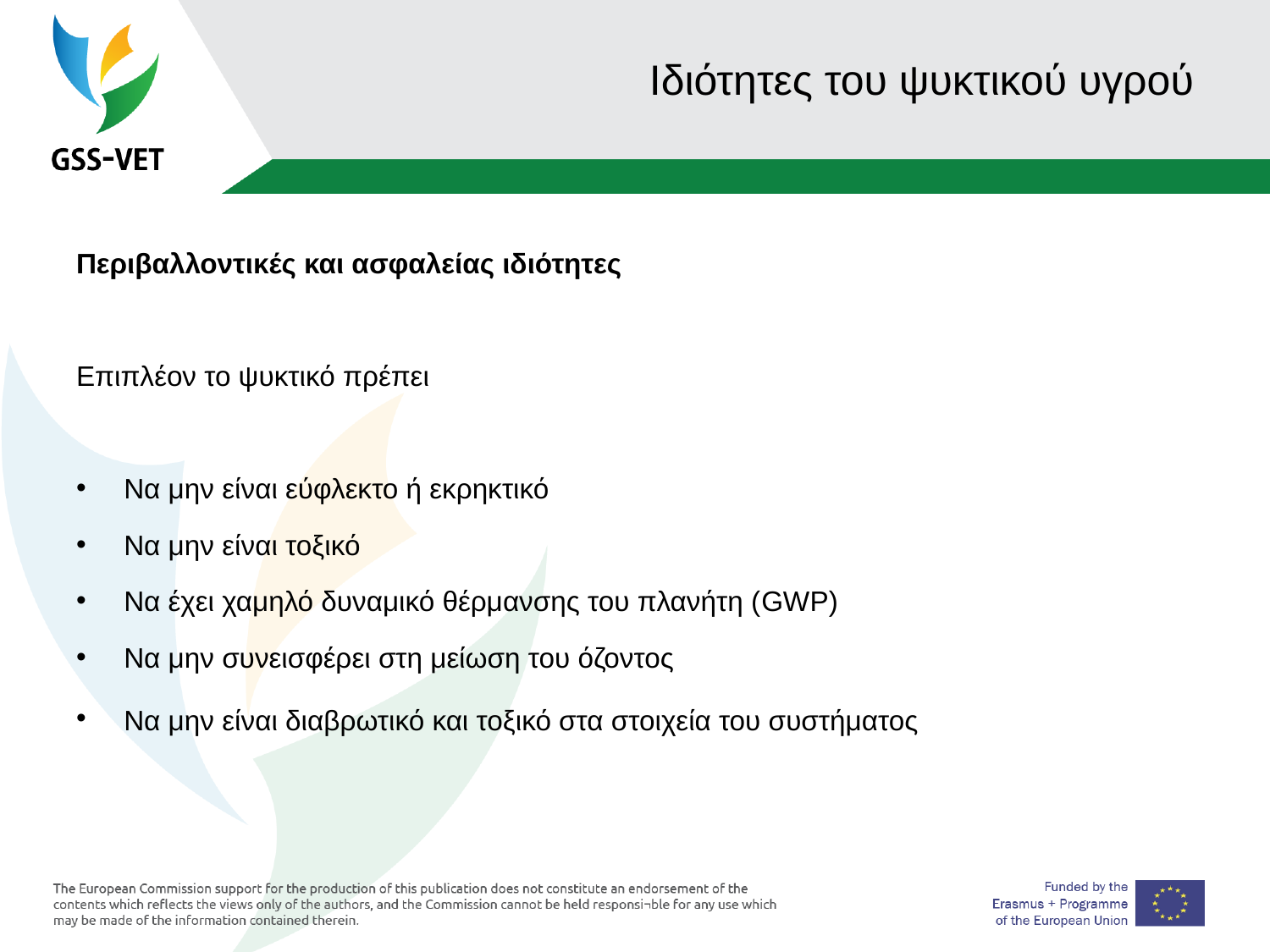

# Ιδιότητες του ψυκτικού υγρού
Περιβαλλοντικές και ασφαλείας ιδιότητες

Επιπλέον το ψυκτικό πρέπει

Να μην είναι εύφλεκτο ή εκρηκτικό
Να μην είναι τοξικό
Να έχει χαμηλό δυναμικό θέρμανσης του πλανήτη (GWP)
Να μην συνεισφέρει στη μείωση του όζοντος
Να μην είναι διαβρωτικό και τοξικό στα στοιχεία του συστήματος